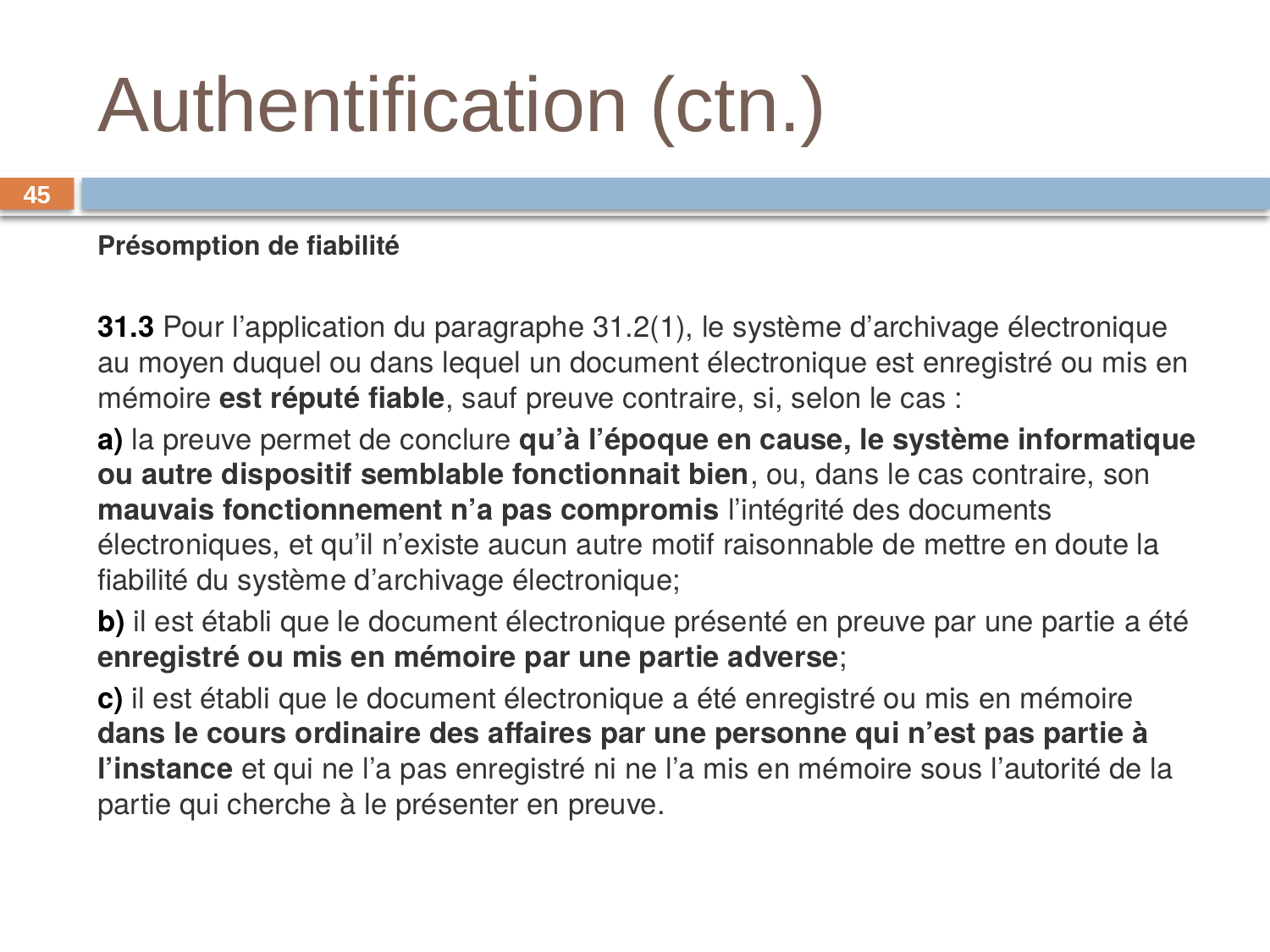

# Authentification (ctn.)
45
Présomption de fiabilité

31.3 Pour l’application du paragraphe 31.2(1), le système d’archivage électronique au moyen duquel ou dans lequel un document électronique est enregistré ou mis en mémoire est réputé fiable, sauf preuve contraire, si, selon le cas :
a) la preuve permet de conclure qu’à l’époque en cause, le système informatique ou autre dispositif semblable fonctionnait bien, ou, dans le cas contraire, son mauvais fonctionnement n’a pas compromis l’intégrité des documents électroniques, et qu’il n’existe aucun autre motif raisonnable de mettre en doute la fiabilité du système d’archivage électronique;
b) il est établi que le document électronique présenté en preuve par une partie a été enregistré ou mis en mémoire par une partie adverse;
c) il est établi que le document électronique a été enregistré ou mis en mémoire dans le cours ordinaire des affaires par une personne qui n’est pas partie à l’instance et qui ne l’a pas enregistré ni ne l’a mis en mémoire sous l’autorité de la partie qui cherche à le présenter en preuve.